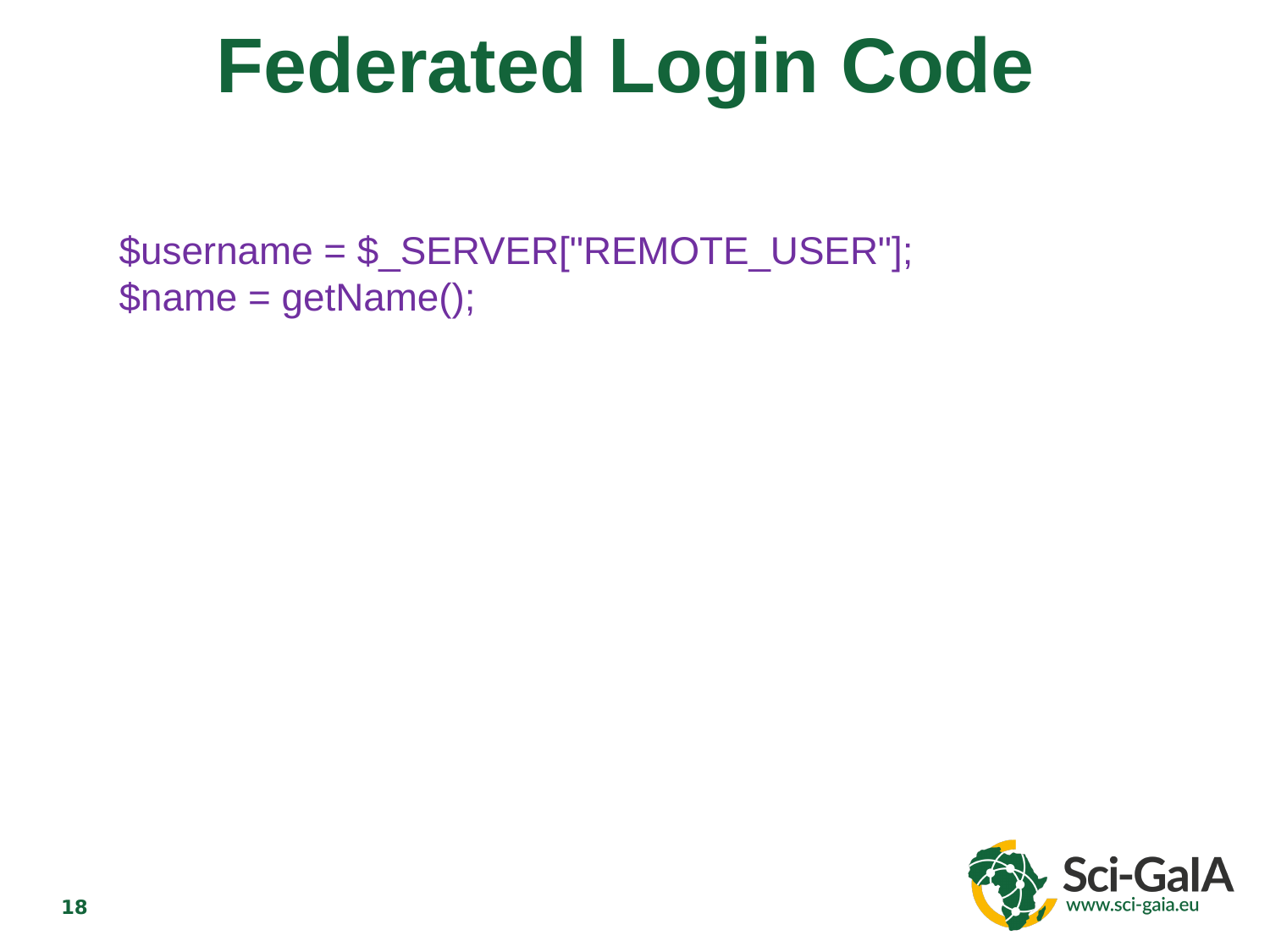

Federated Login Code
$username = $_SERVER["REMOTE_USER"];
$name = getName();
18